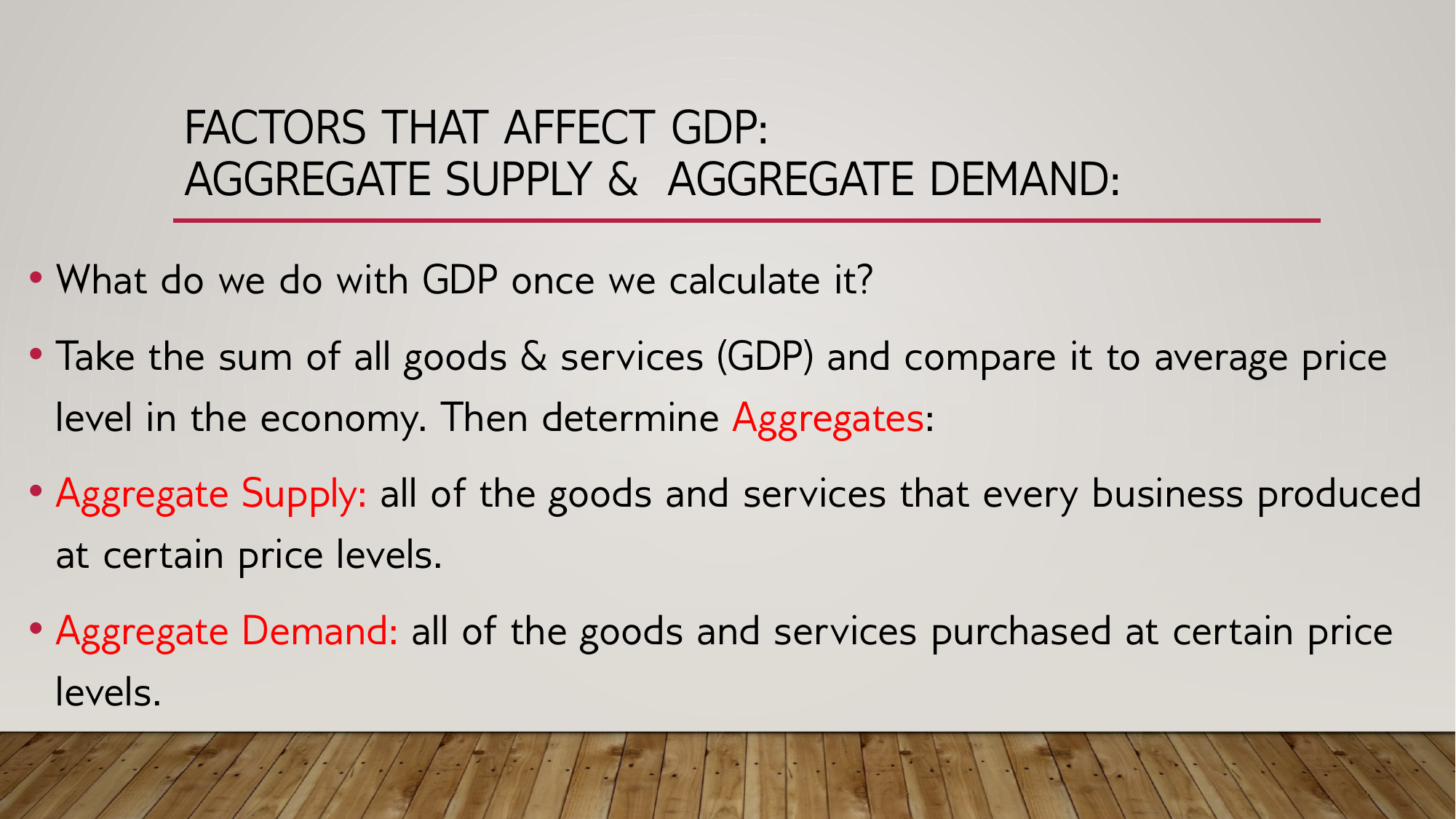

# Factors that affect gdp: Aggregate supply &  Aggregate Demand:
What do we do with GDP once we calculate it?
Take the sum of all goods & services (GDP) and compare it to average price level in the economy. Then determine Aggregates:
Aggregate Supply: all of the goods and services that every business produced at certain price levels.
Aggregate Demand: all of the goods and services purchased at certain price levels.